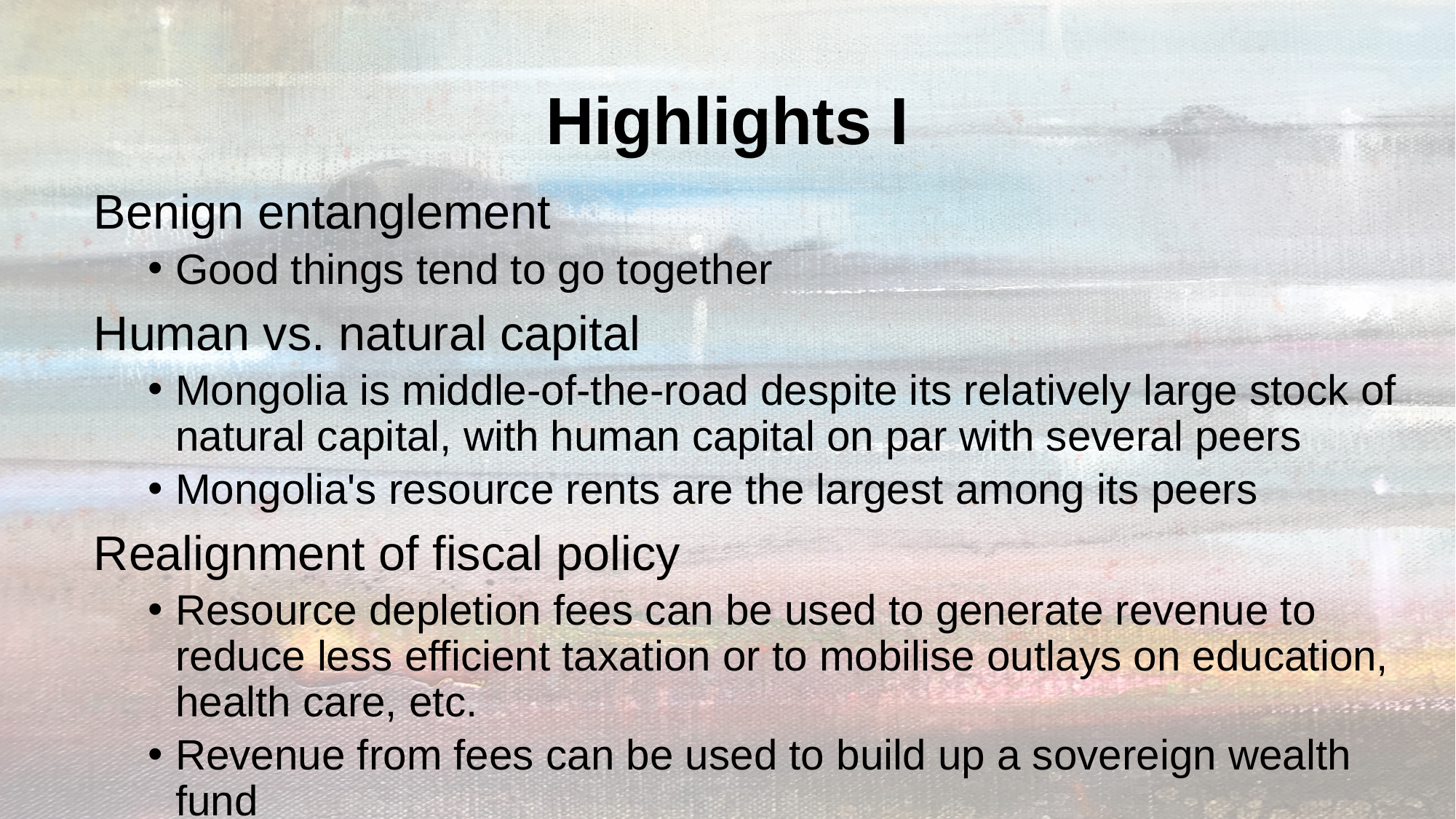

# Highlights I
Benign entanglement
Good things tend to go together
Human vs. natural capital
Mongolia is middle-of-the-road despite its relatively large stock of natural capital, with human capital on par with several peers
Mongolia's resource rents are the largest among its peers
Realignment of fiscal policy
Resource depletion fees can be used to generate revenue to reduce less efficient taxation or to mobilise outlays on education, health care, etc.
Revenue from fees can be used to build up a sovereign wealth fund
Think Alaska, Norway, and more